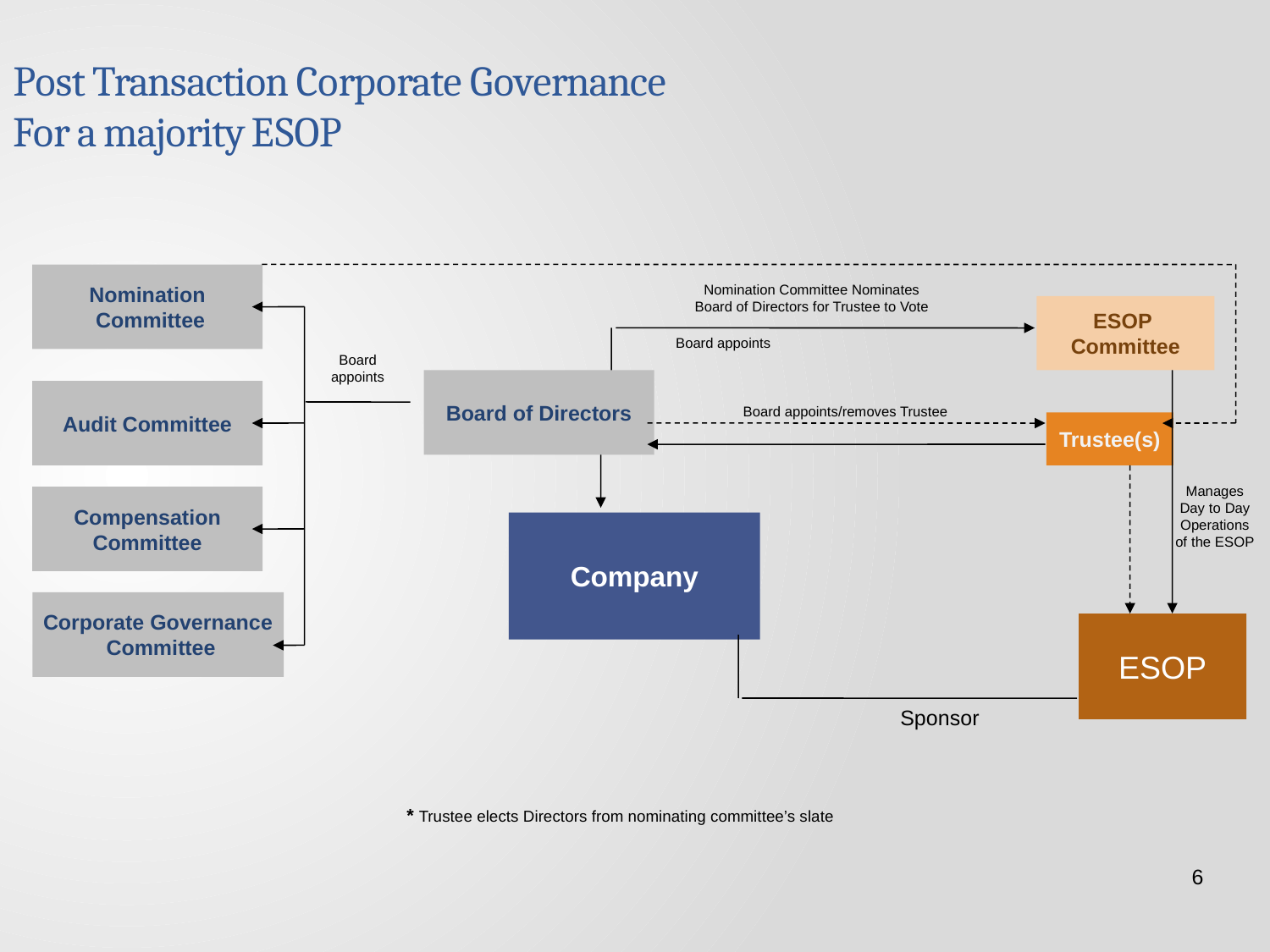

Post Transaction Corporate Governance
For a majority ESOP
Nomination
 Committee

Nomination Committee Nominates  Board of Directors for Trustee to Vote
ESOP
Committee

Board appoints
Board appoints
Board of Directors

Audit Committee
Board appoints/removes Trustee

Trustee(s)

Manages Day to Day Operations of the ESOP
Compensation
Committee
Company

Corporate Governance
 Committee
ESOP

Sponsor
* Trustee elects Directors from nominating committee’s slate
6